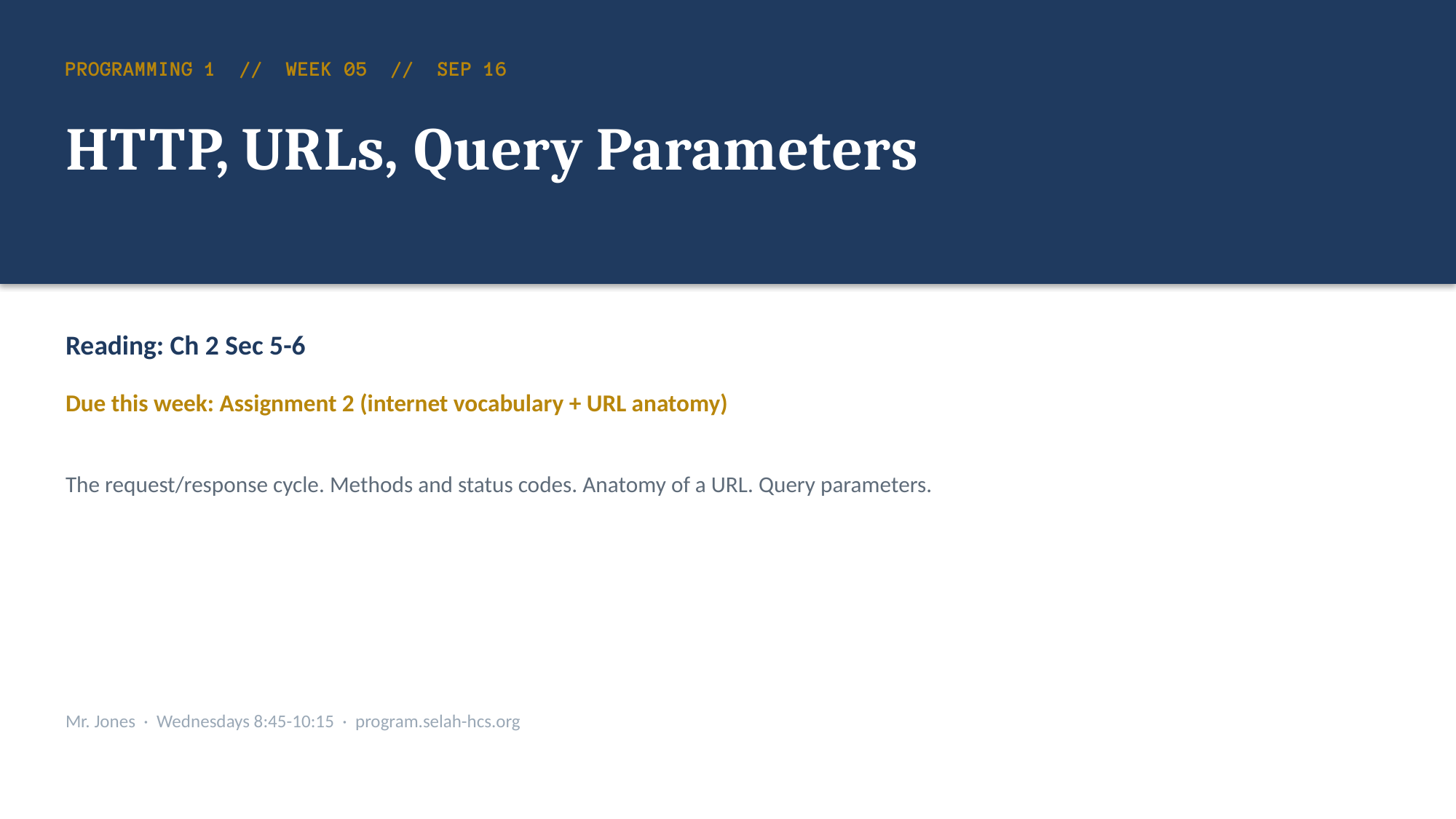

PROGRAMMING 1  //  WEEK 05  //  SEP 16
HTTP, URLs, Query Parameters
Reading: Ch 2 Sec 5-6
Due this week: Assignment 2 (internet vocabulary + URL anatomy)
The request/response cycle. Methods and status codes. Anatomy of a URL. Query parameters.
Mr. Jones  ·  Wednesdays 8:45-10:15  ·  program.selah-hcs.org